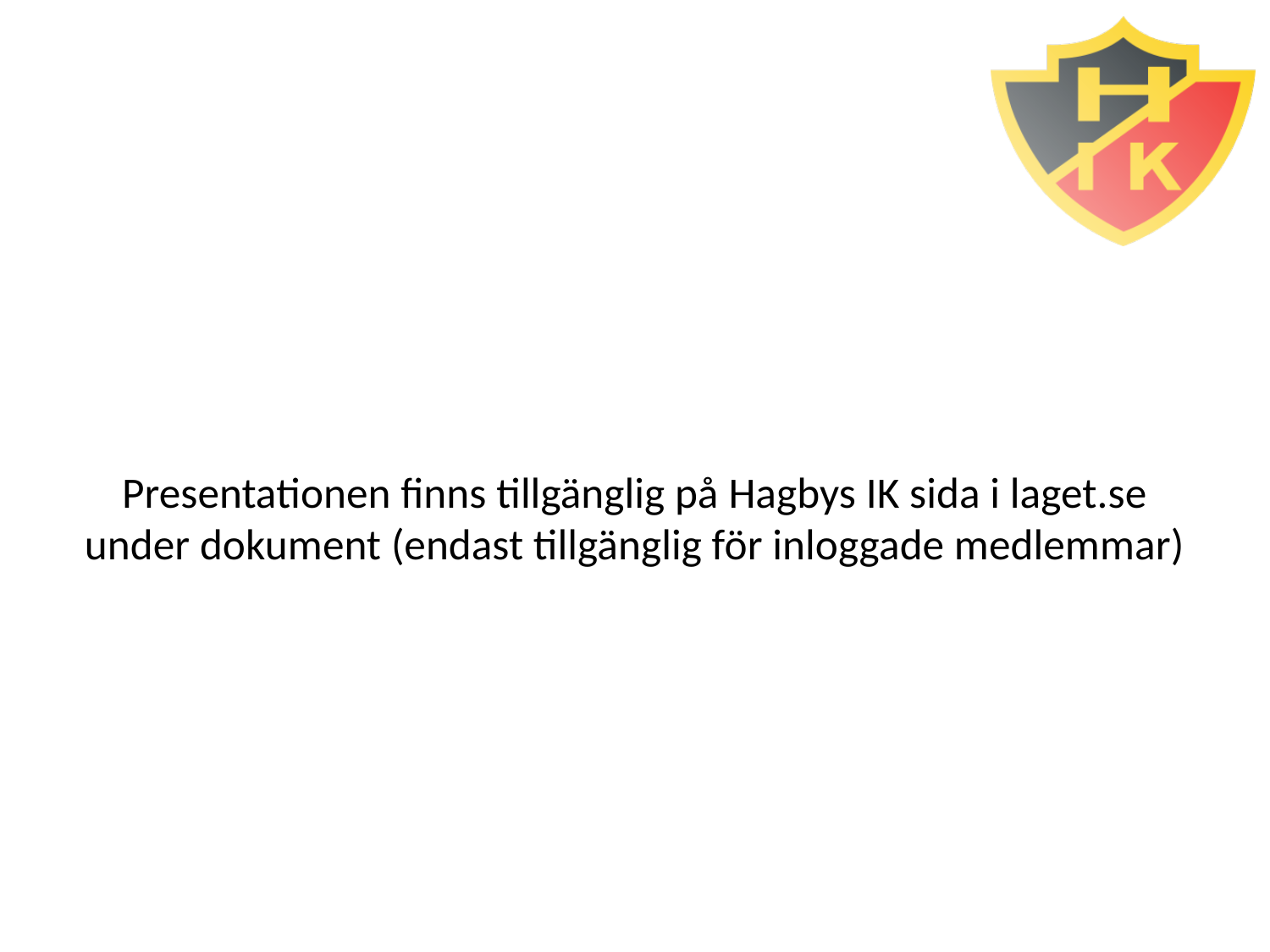

# Presentationen finns tillgänglig på Hagbys IK sida i laget.se under dokument (endast tillgänglig för inloggade medlemmar)